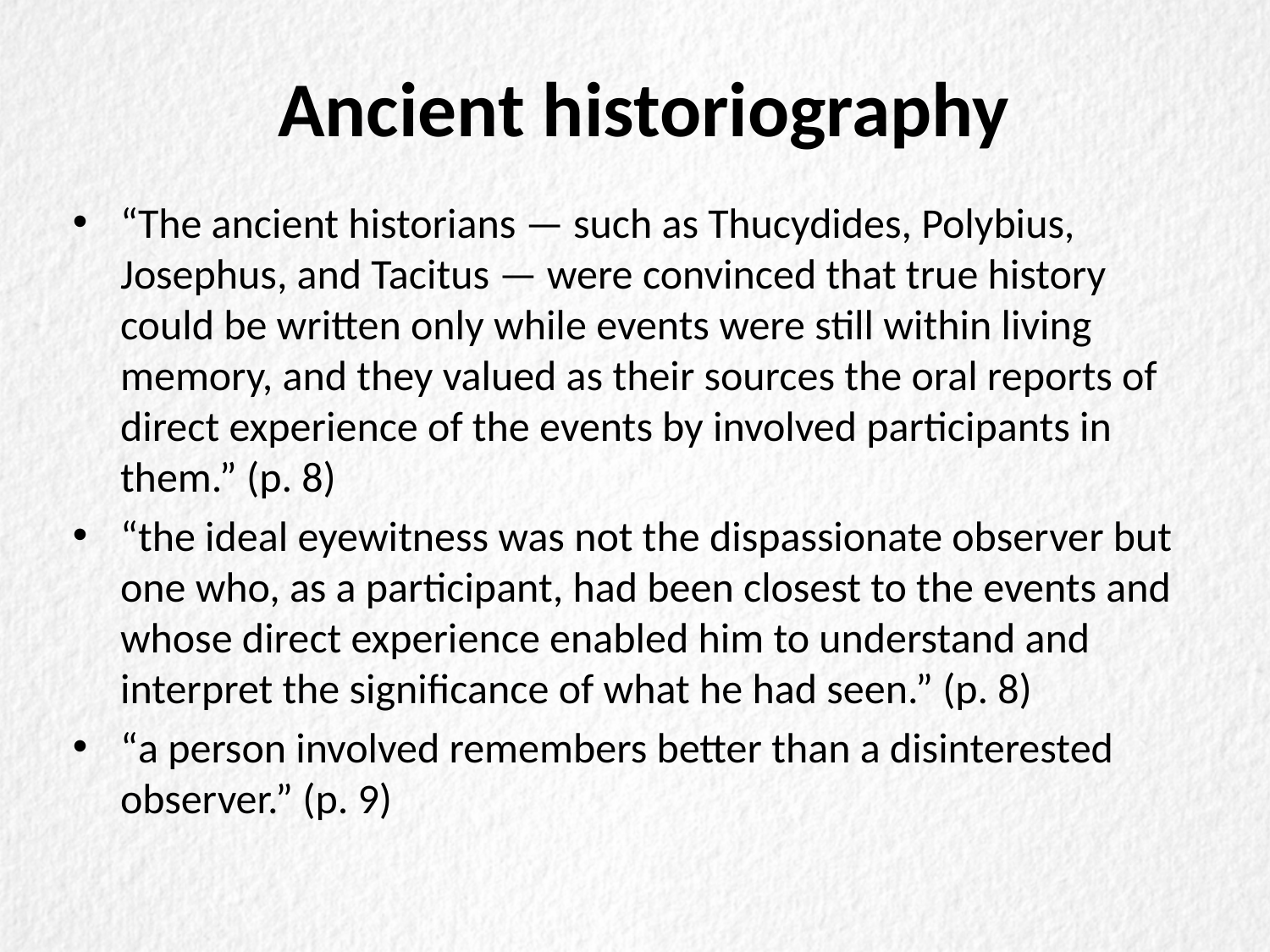

# Ancient historiography
“The ancient historians — such as Thucydides, Polybius, Josephus, and Tacitus — were convinced that true history could be written only while events were still within living memory, and they valued as their sources the oral reports of direct experience of the events by involved participants in them.” (p. 8)
“the ideal eyewitness was not the dispassionate observer but one who, as a participant, had been closest to the events and whose direct experience enabled him to understand and interpret the significance of what he had seen.” (p. 8)
“a person involved remembers better than a disinterested observer.” (p. 9)